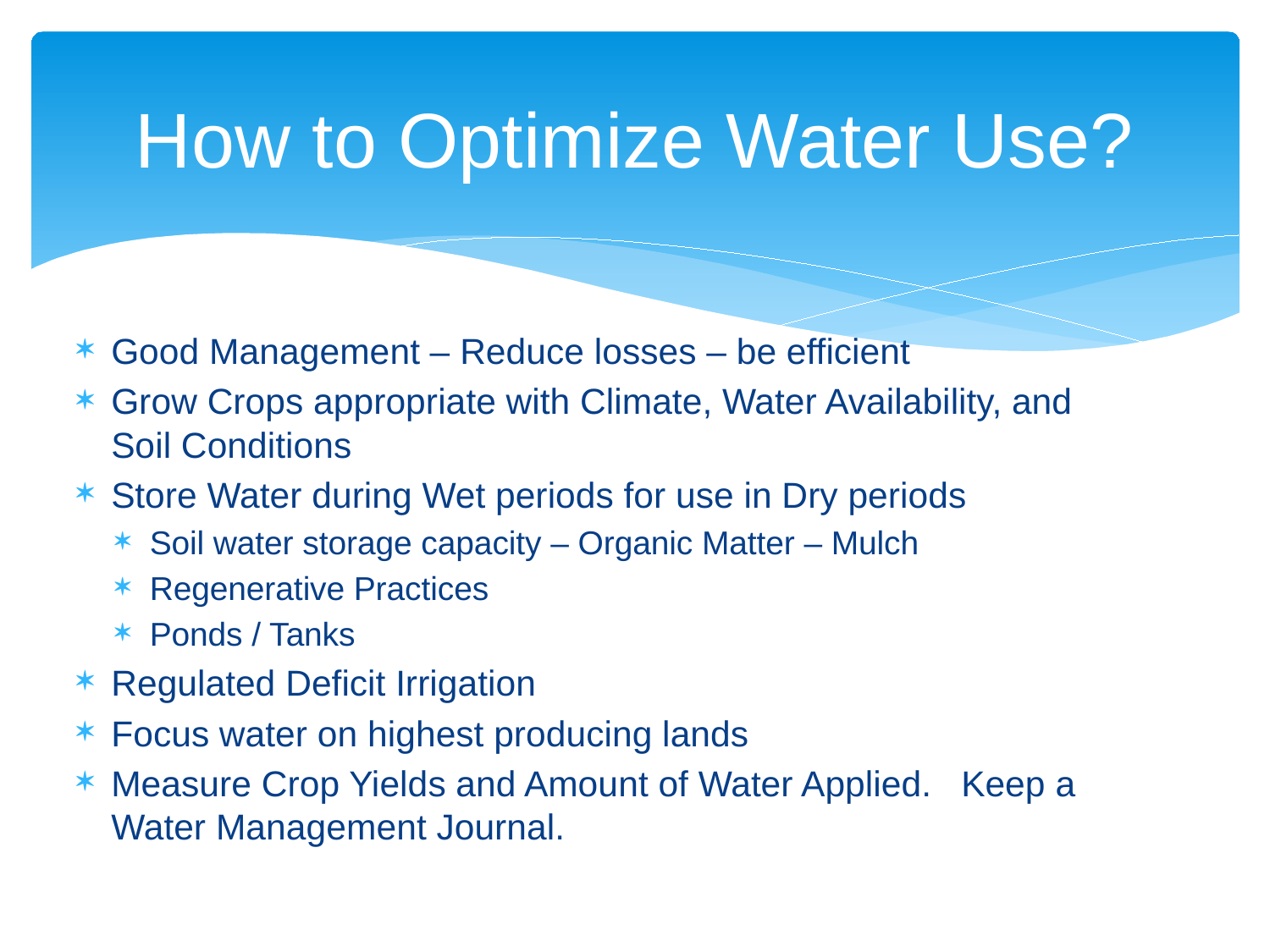

# How to Optimize Water Use?
Good Management – Reduce losses – be efficient
Grow Crops appropriate with Climate, Water Availability, and Soil Conditions
Store Water during Wet periods for use in Dry periods
Soil water storage capacity – Organic Matter – Mulch
Regenerative Practices
Ponds / Tanks
Regulated Deficit Irrigation
Focus water on highest producing lands
Measure Crop Yields and Amount of Water Applied.   Keep a Water Management Journal.